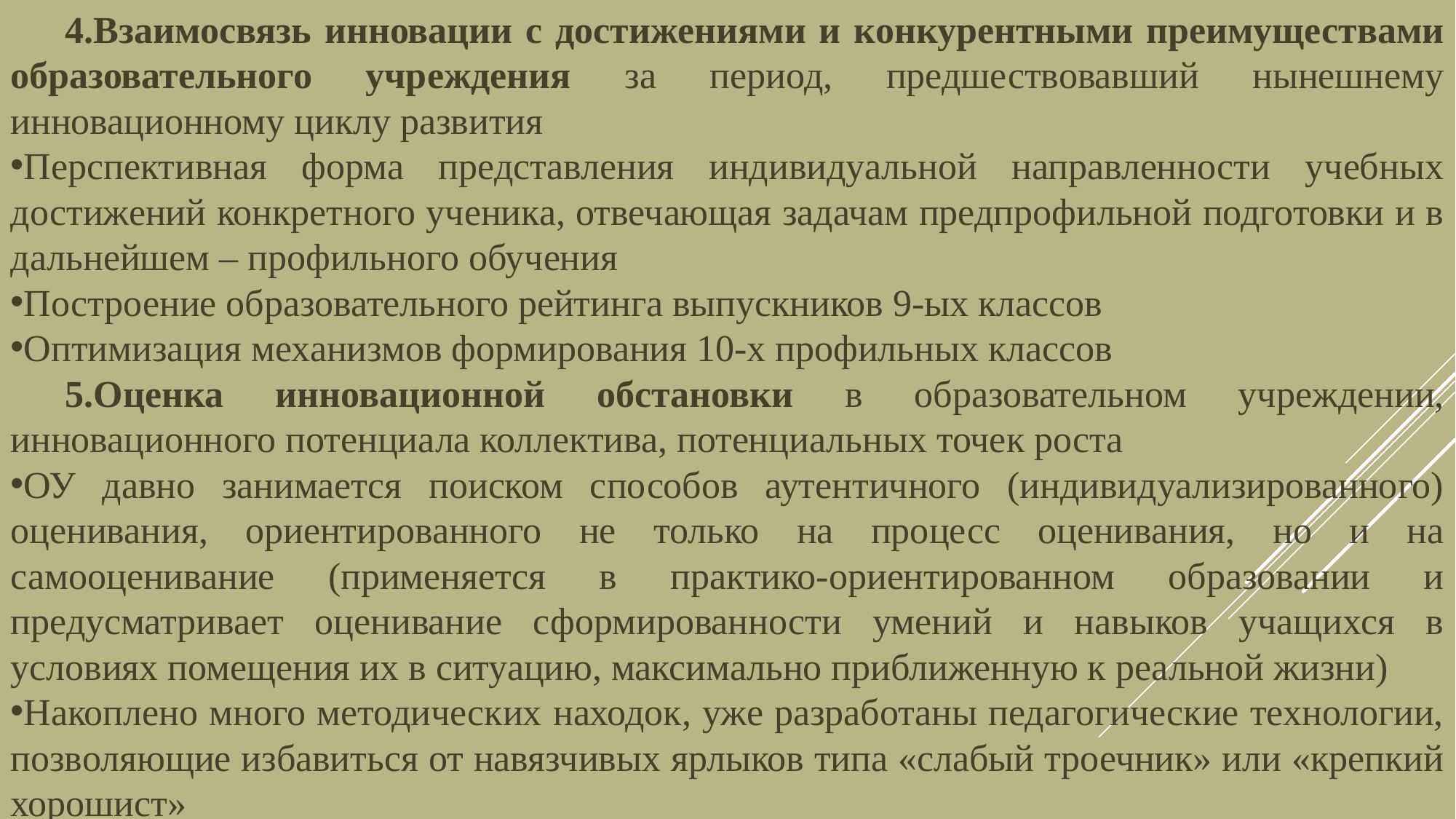

Взаимосвязь инновации с достижениями и конкурентными преимуществами образовательного учреждения за период, предшествовавший нынешнему инновационному циклу развития
Перспективная форма представления индивидуальной направленности учебных достижений конкретного ученика, отвечающая задачам предпрофильной подготовки и в дальнейшем – профильного обучения
Построение образовательного рейтинга выпускников 9-ых классов
Оптимизация механизмов формирования 10-х профильных классов
Оценка инновационной обстановки в образовательном учреждении, инновационного потенциала коллектива, потенциальных точек роста
ОУ давно занимается поиском способов аутентичного (индивидуализированного) оценивания, ориентированного не только на процесс оценивания, но и на самооценивание (применяется в практико-ориентированном образовании и предусматривает оценивание сформированности умений и навыков учащихся в условиях помещения их в ситуацию, максимально приближенную к реальной жизни)
Накоплено много методических находок, уже разработаны педагогические технологии, позволяющие избавиться от навязчивых ярлыков типа «слабый троечник» или «крепкий хорошист»